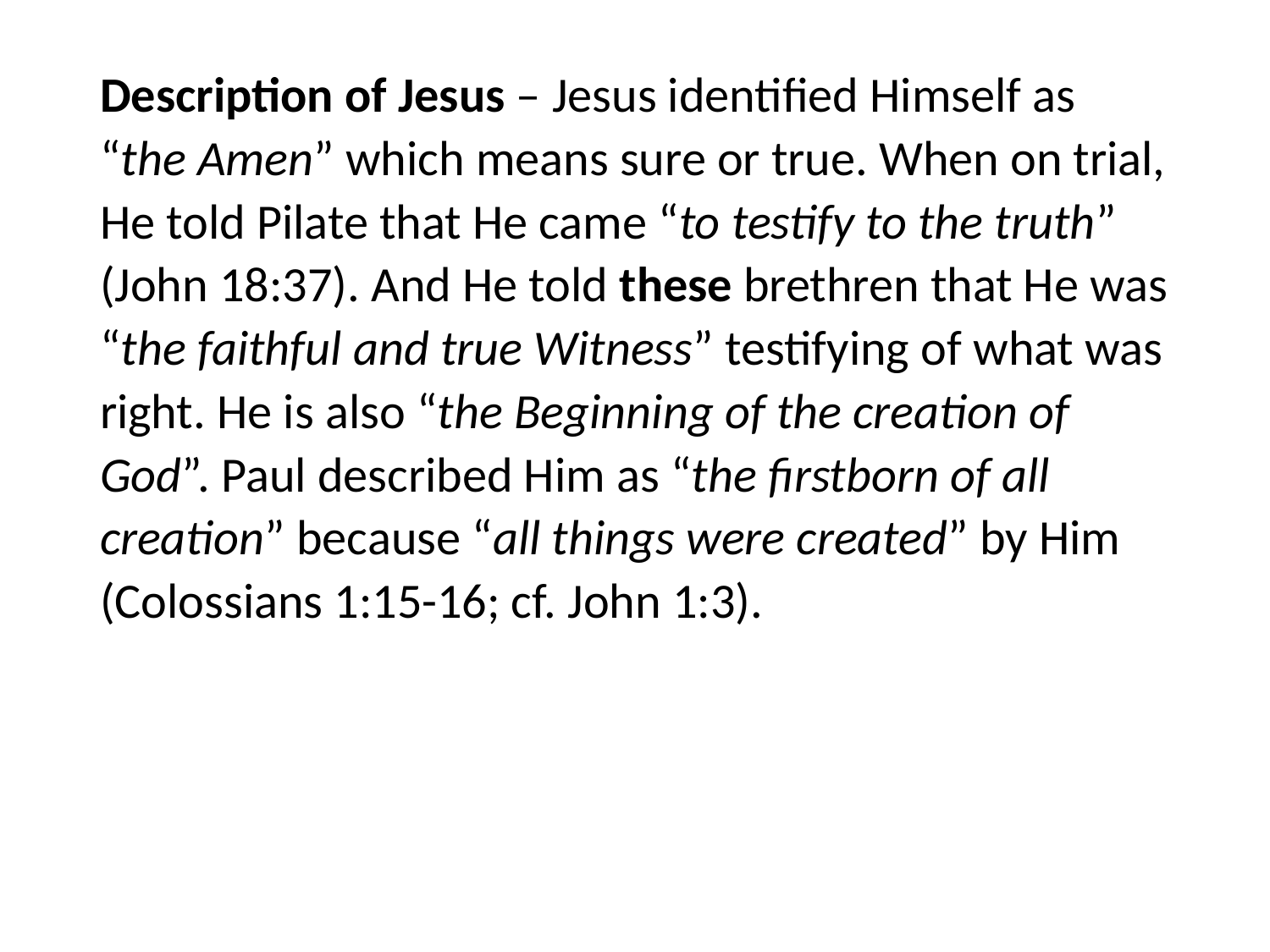

#
Description of Jesus – Jesus identified Himself as “the Amen” which means sure or true. When on trial, He told Pilate that He came “to testify to the truth” (John 18:37). And He told these brethren that He was “the faithful and true Witness” testifying of what was right. He is also “the Beginning of the creation of God”. Paul described Him as “the firstborn of all creation” because “all things were created” by Him (Colossians 1:15-16; cf. John 1:3).